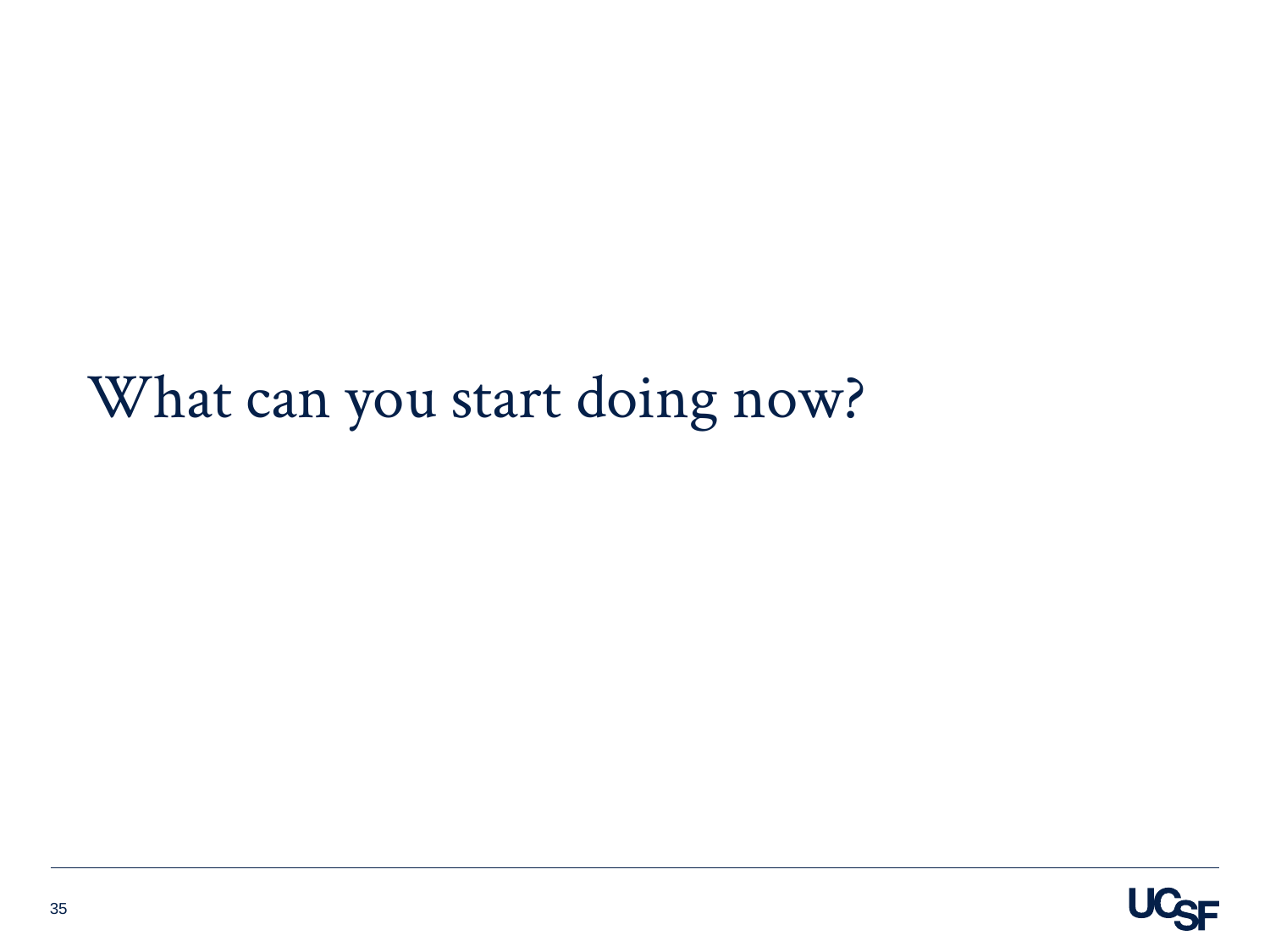

# What can you start doing now?
35